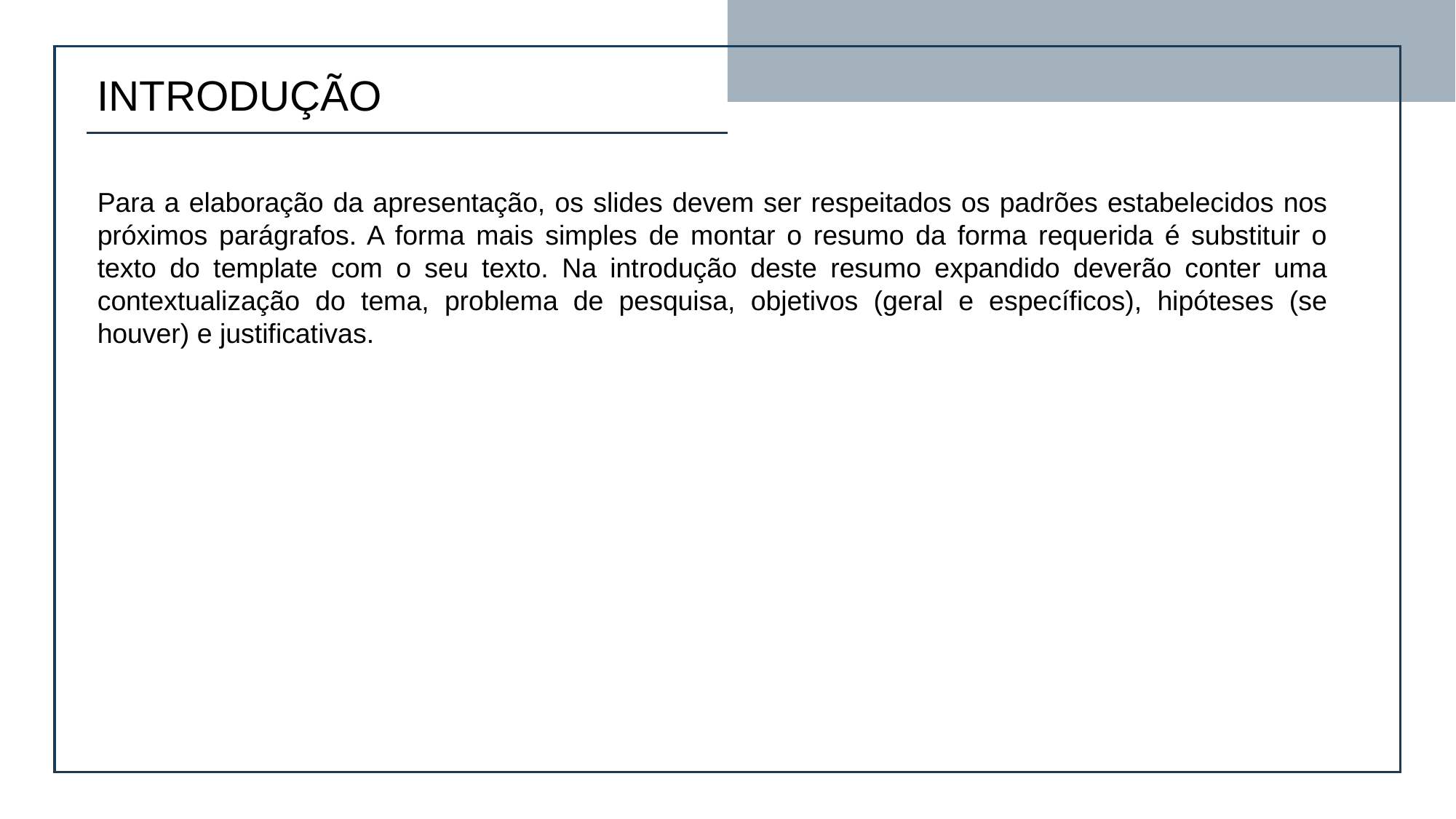

INTRODUÇÃO
Para a elaboração da apresentação, os slides devem ser respeitados os padrões estabelecidos nos próximos parágrafos. A forma mais simples de montar o resumo da forma requerida é substituir o texto do template com o seu texto. Na introdução deste resumo expandido deverão conter uma contextualização do tema, problema de pesquisa, objetivos (geral e específicos), hipóteses (se houver) e justificativas.